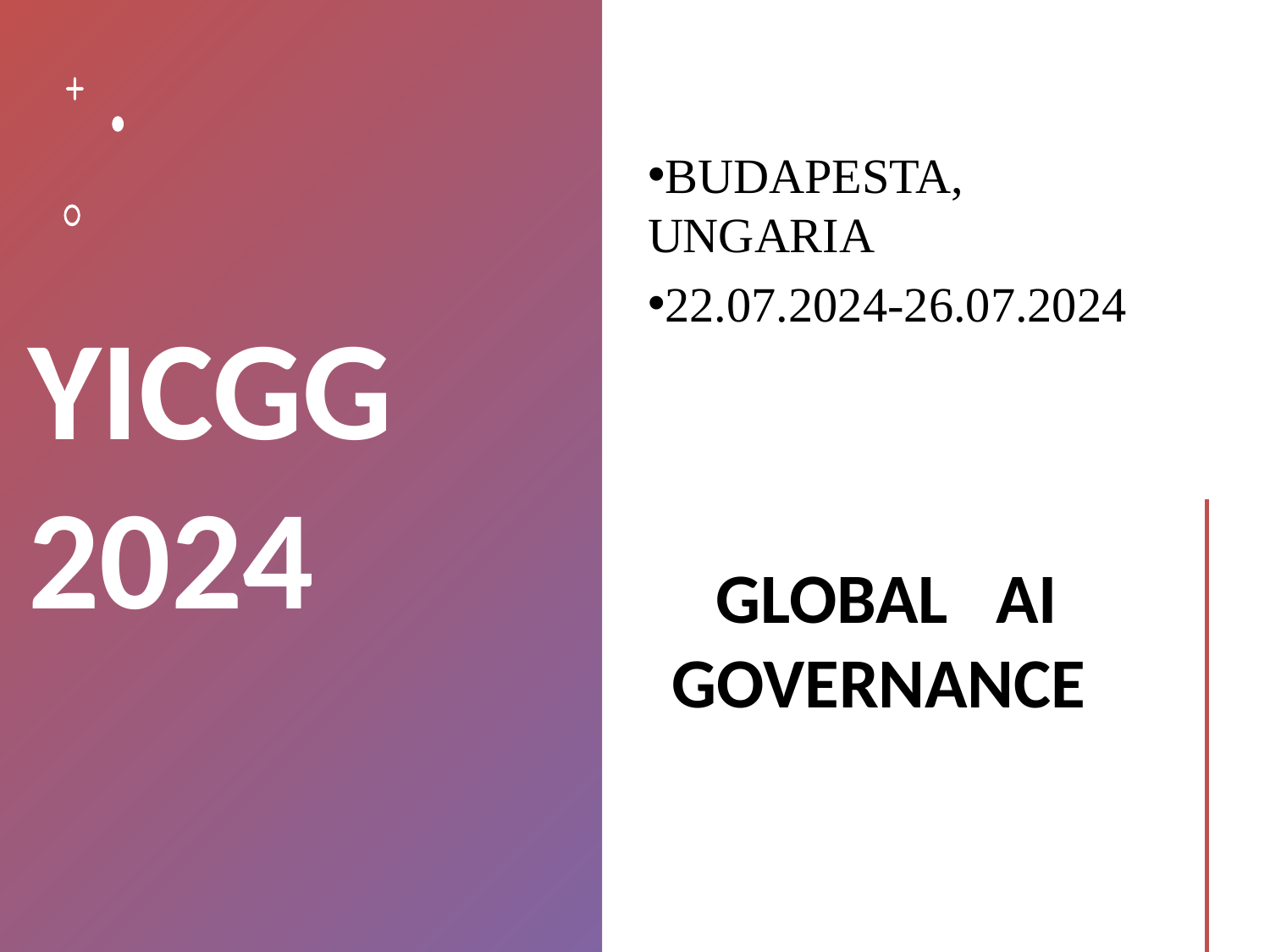

# YICGG 2024
BUDAPESTA, UNGARIA
22.07.2024-26.07.2024

GLOBAL   AI  GOVERNANCE